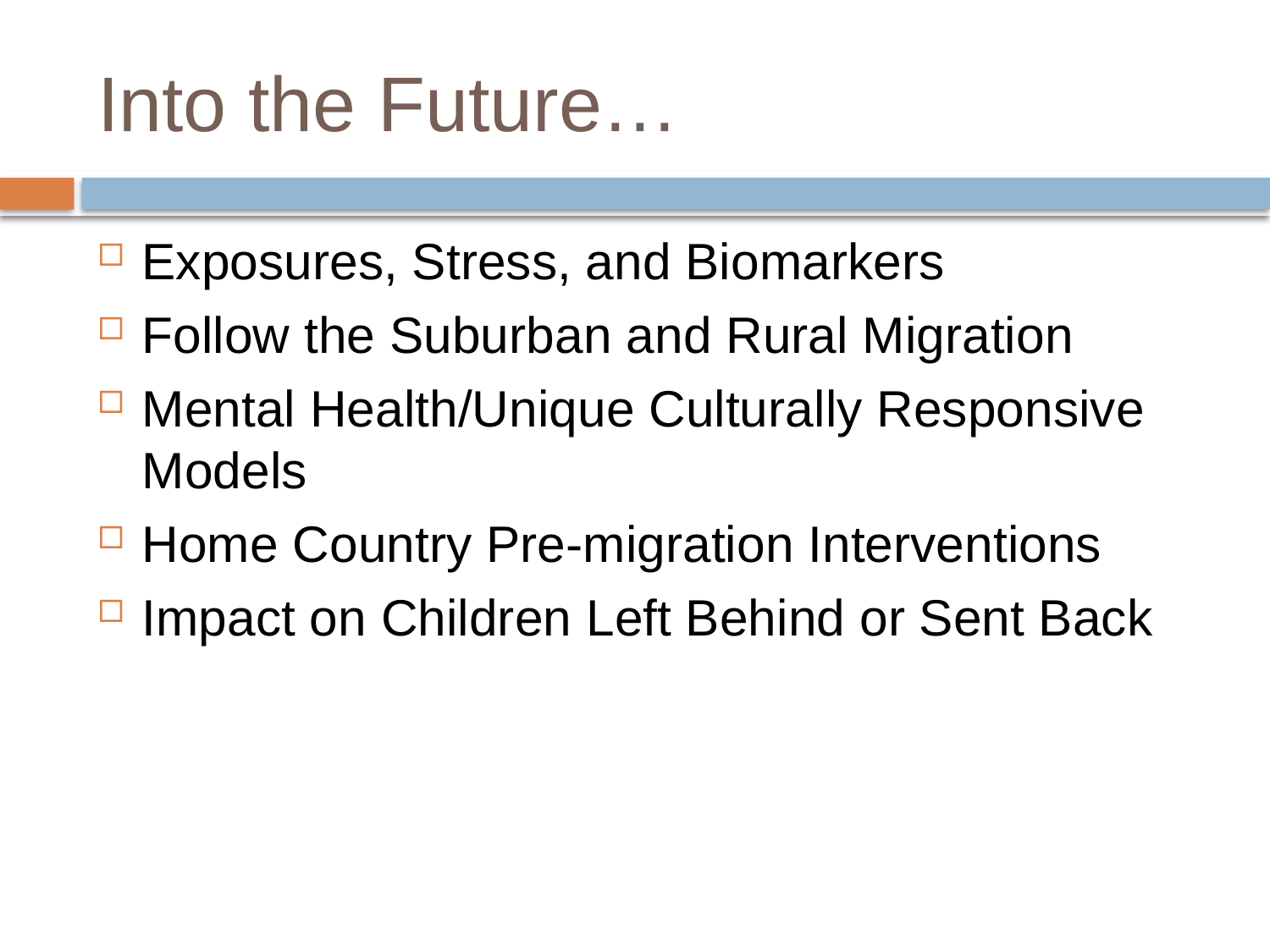

# Into the Future…
Exposures, Stress, and Biomarkers
Follow the Suburban and Rural Migration
Mental Health/Unique Culturally Responsive Models
Home Country Pre-migration Interventions
Impact on Children Left Behind or Sent Back